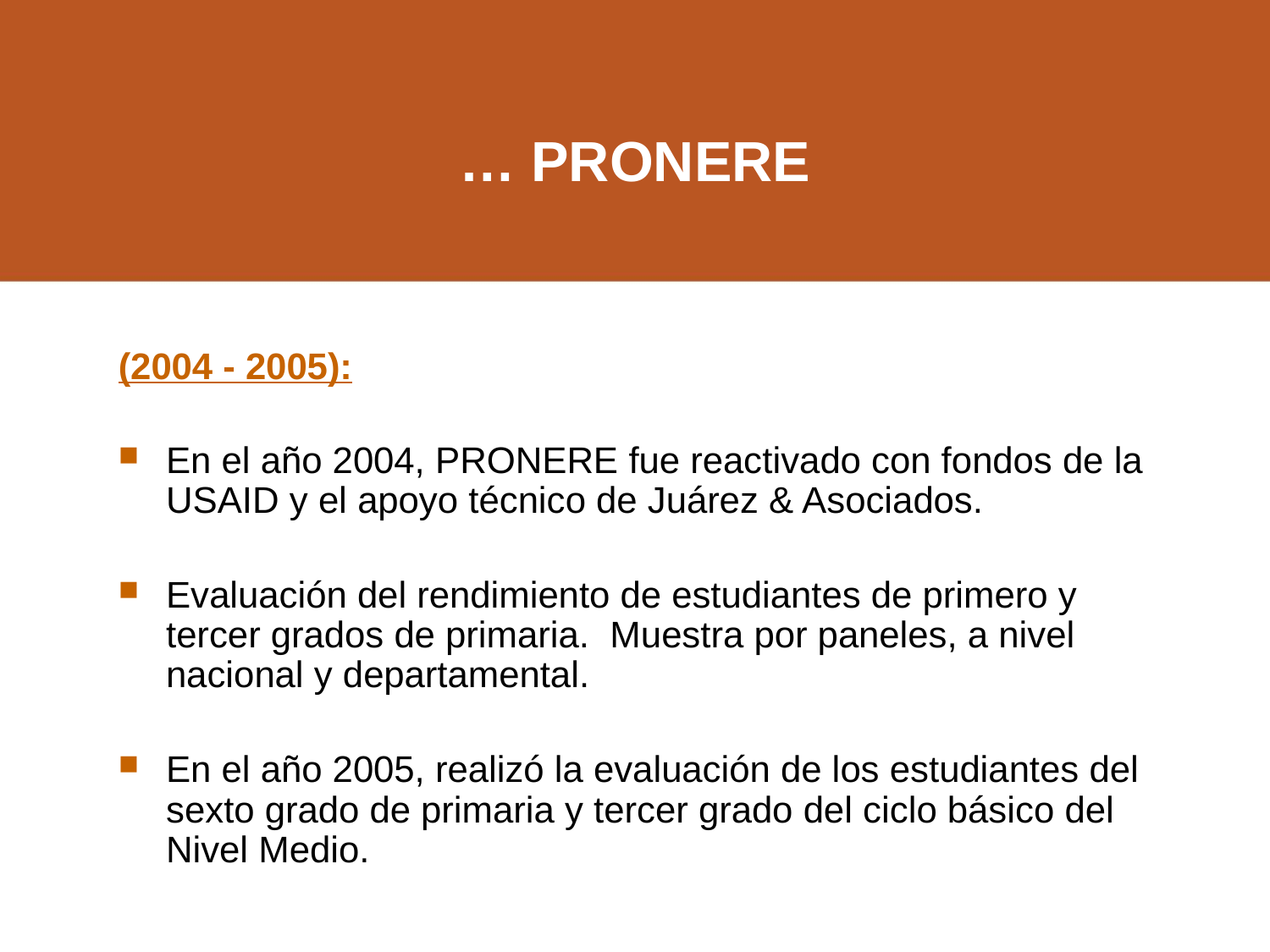

… PRONERE

(2004 - 2005):

En el año 2004, PRONERE fue reactivado con fondos de la USAID y el apoyo técnico de Juárez & Asociados.

Evaluación del rendimiento de estudiantes de primero y tercer grados de primaria.  Muestra por paneles, a nivel nacional y departamental.

En el año 2005, realizó la evaluación de los estudiantes del sexto grado de primaria y tercer grado del ciclo básico del Nivel Medio.